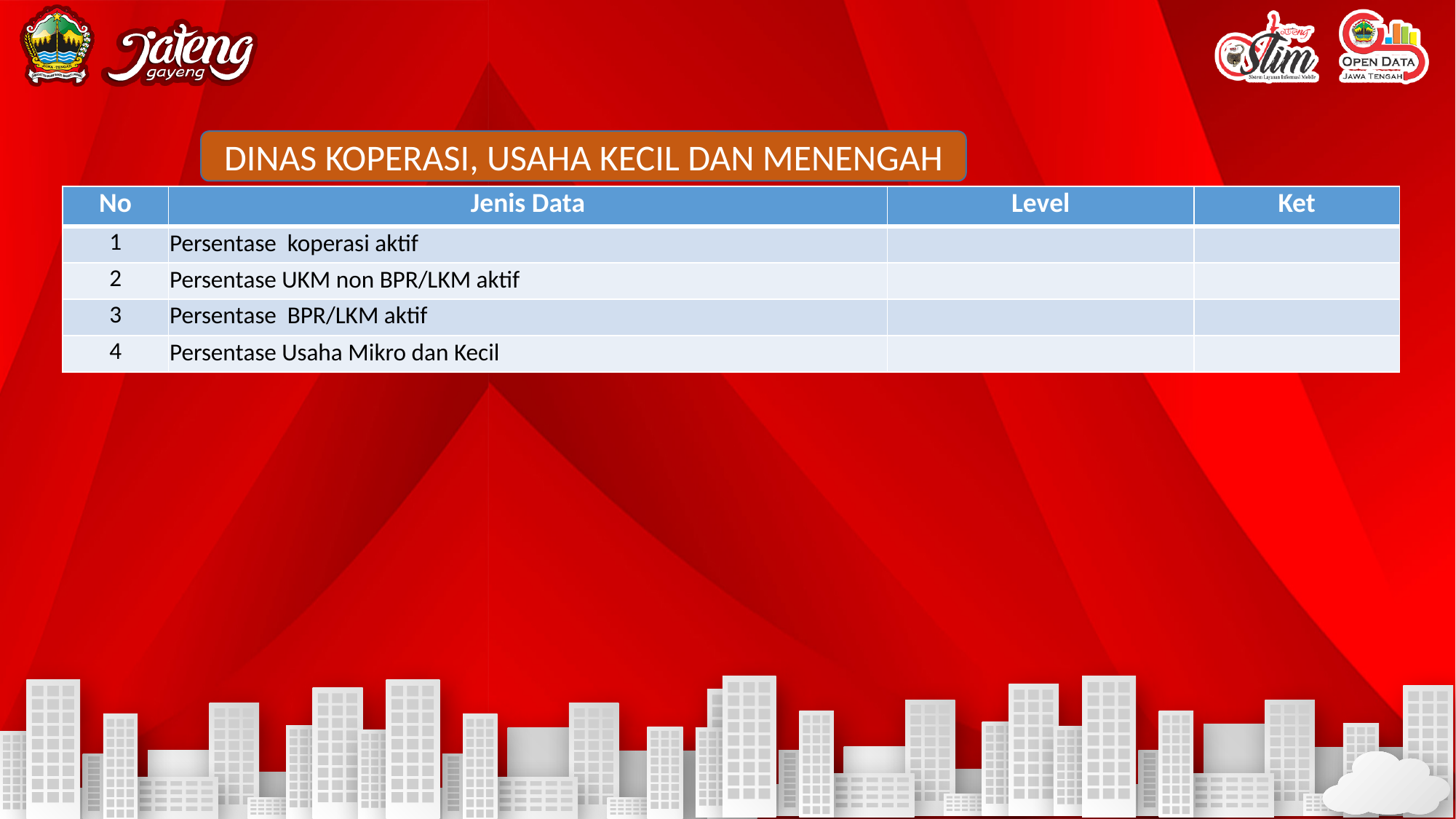

DINAS KOPERASI, USAHA KECIL DAN MENENGAH
| No | Jenis Data | Level | Ket |
| --- | --- | --- | --- |
| 1 | Persentase koperasi aktif |  |  |
| 2 | Persentase UKM non BPR/LKM aktif |  |  |
| 3 | Persentase BPR/LKM aktif |  |  |
| 4 | Persentase Usaha Mikro dan Kecil |  |  |